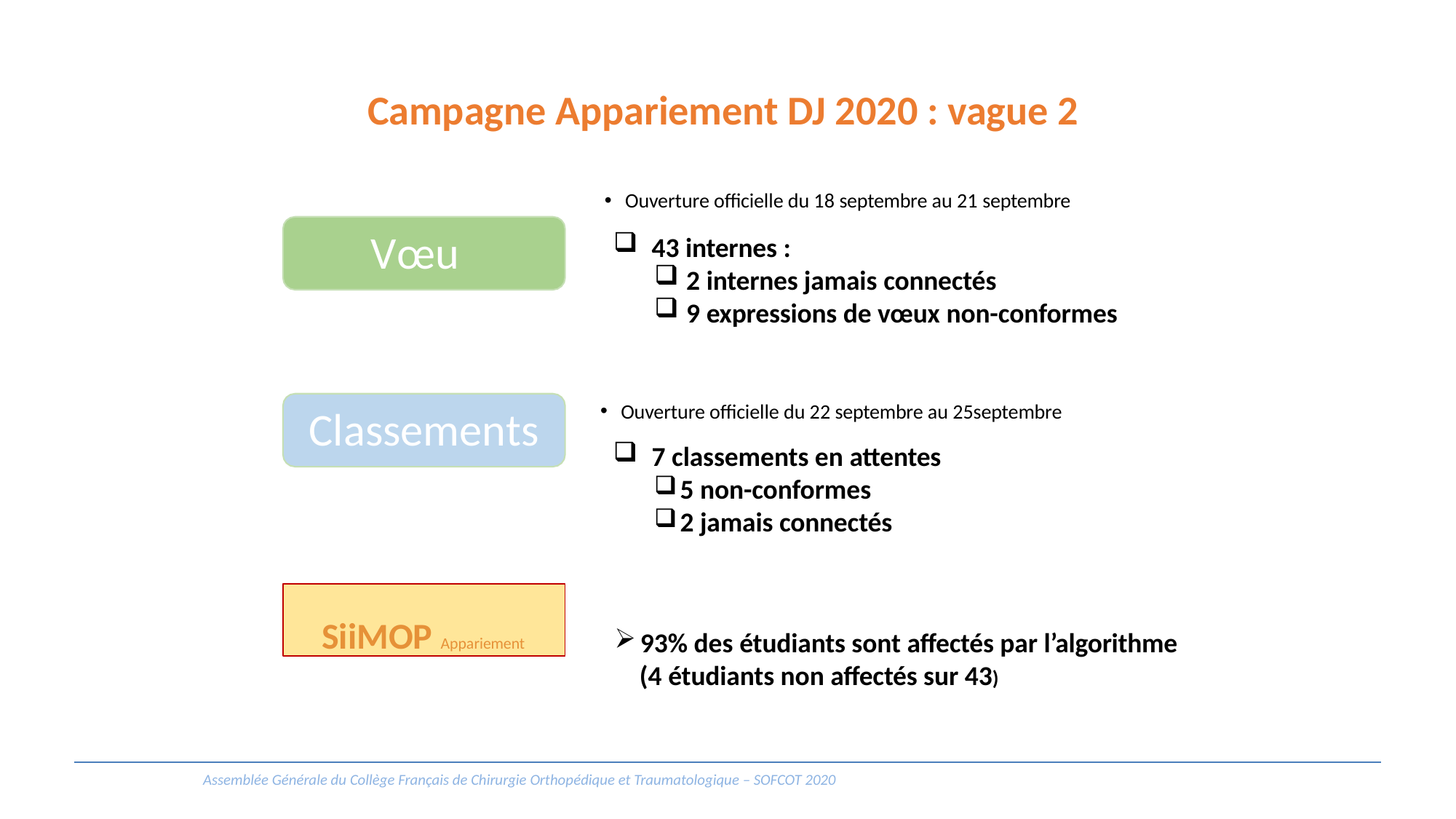

# Campagne Appariement DJ 2020 : vague 2
Ouverture officielle du 18 septembre au 21 septembre

Vœux
43 internes :
2 internes jamais connectés
9 expressions de vœux non-conformes
Ouverture officielle du 22 septembre au 25septembre
7 classements en attentes
5 non-conformes
2 jamais connectés

Classements
SiiMOP Appariement
93% des étudiants sont affectés par l’algorithme
(4 étudiants non affectés sur 43)